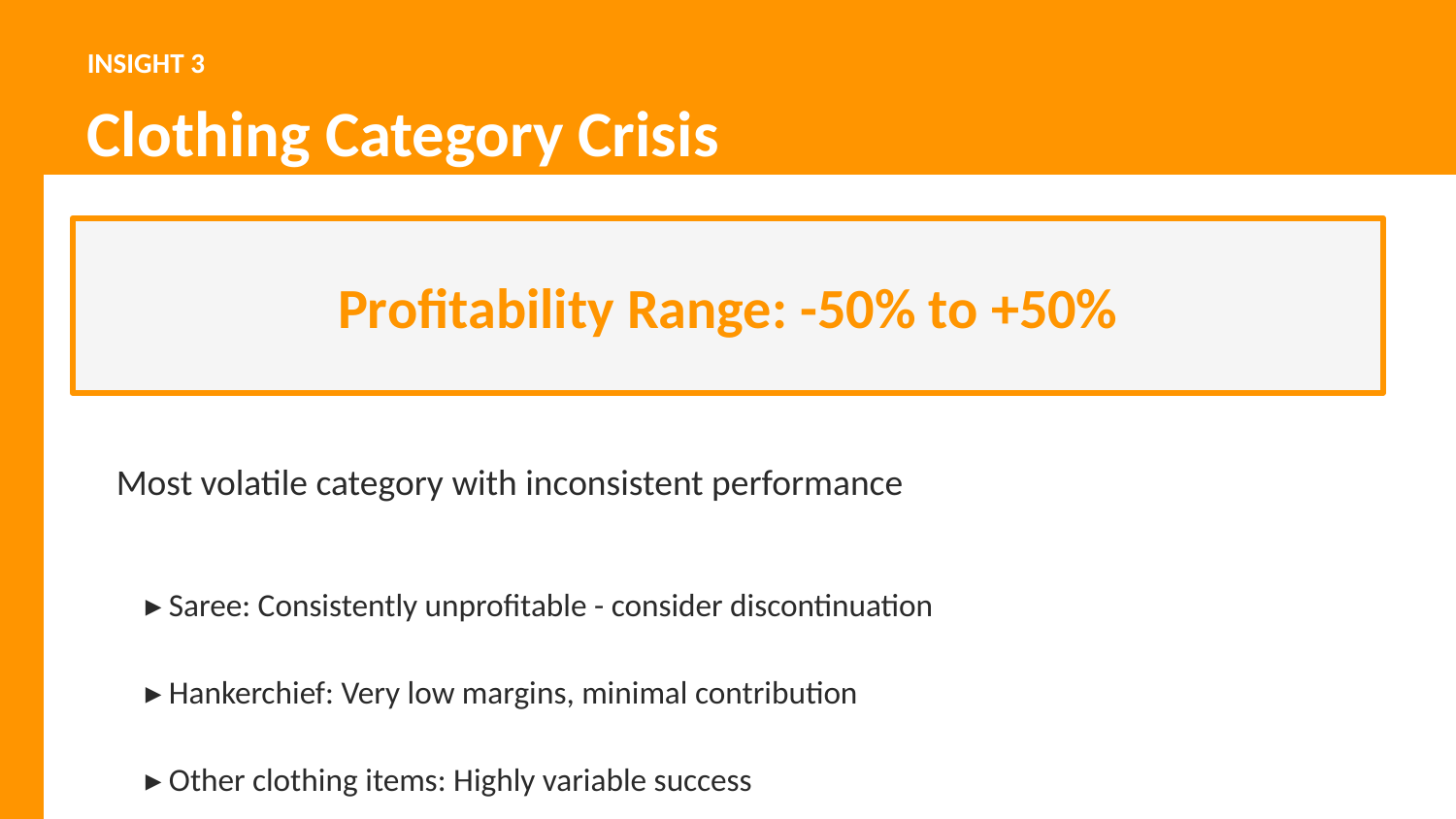

INSIGHT 3
Clothing Category Crisis

Profitability Range: -50% to +50%
Most volatile category with inconsistent performance
▸ Saree: Consistently unprofitable - consider discontinuation
▸ Hankerchief: Very low margins, minimal contribution
▸ Other clothing items: Highly variable success
▸ Recommendation: Focus on profitable items only
Auto-play: 8 seconds | Looping presentation